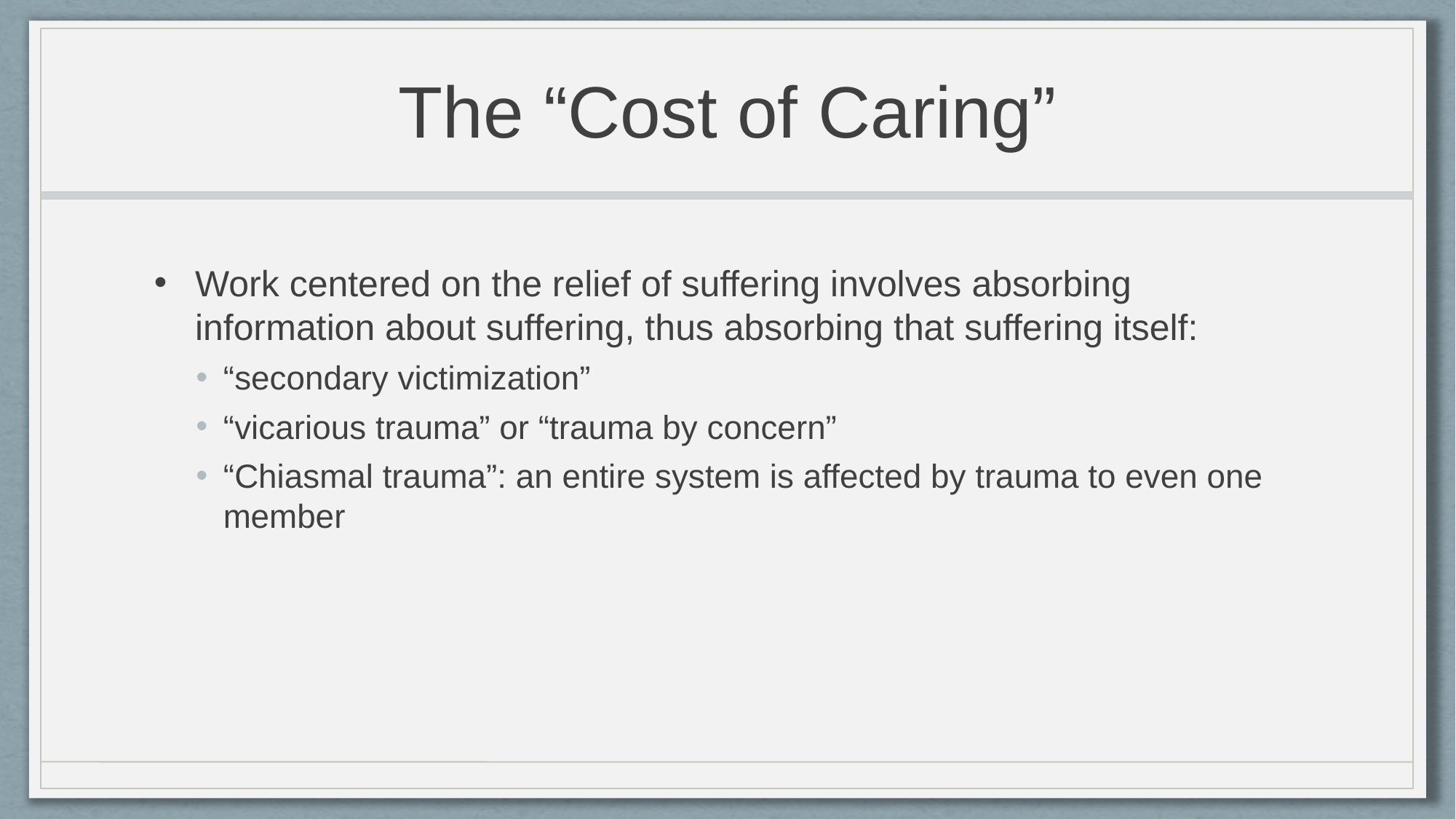

# The “Cost of Caring”
Work centered on the relief of suffering involves absorbing information about suffering, thus absorbing that suffering itself:
“secondary victimization”
“vicarious trauma” or “trauma by concern”
“Chiasmal trauma”: an entire system is affected by trauma to even one member